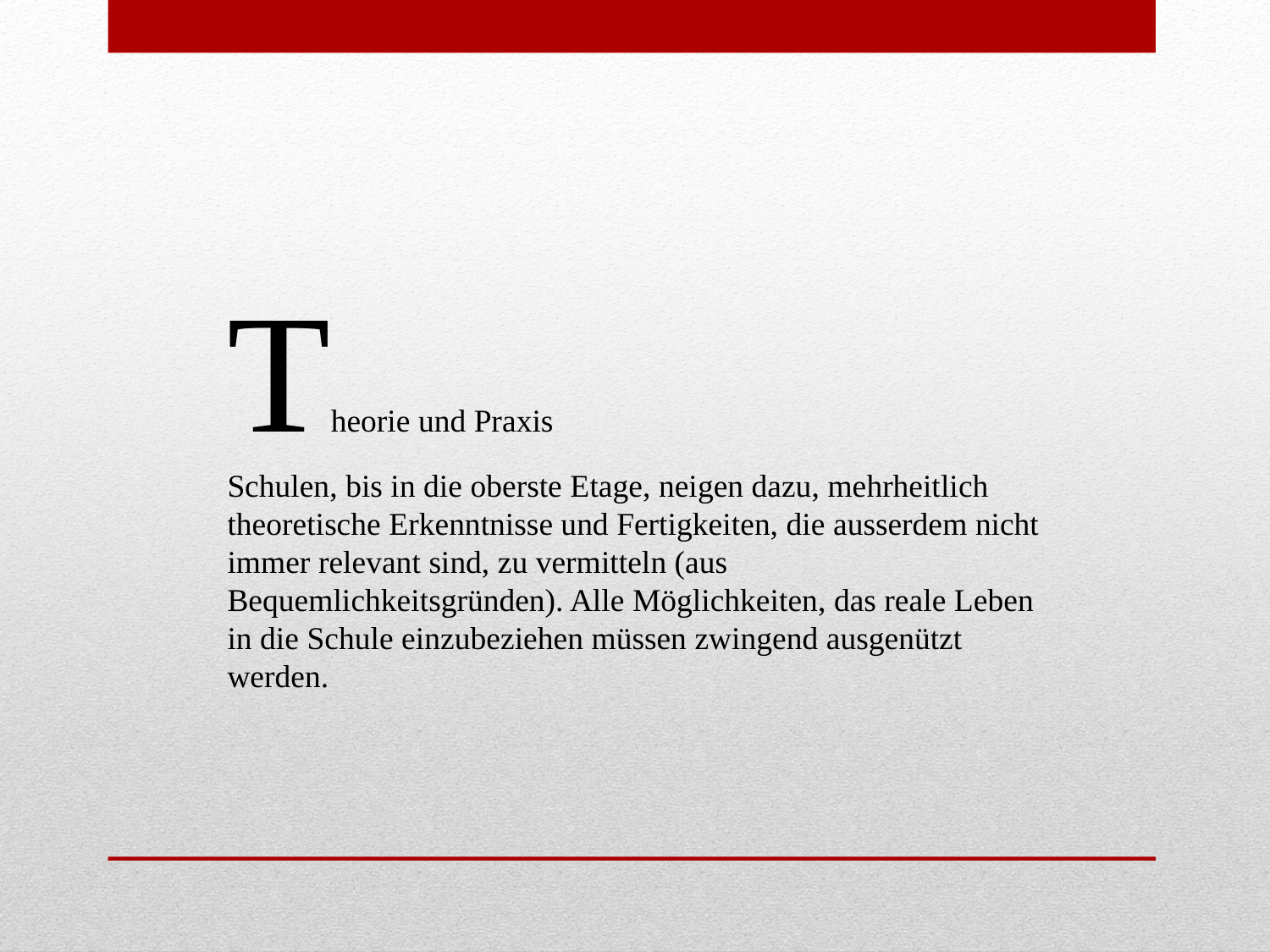

Theorie und Praxis
Schulen, bis in die oberste Etage, neigen dazu, mehrheitlich theoretische Erkenntnisse und Fertigkeiten, die ausserdem nicht immer relevant sind, zu vermitteln (aus Bequemlichkeitsgründen). Alle Möglichkeiten, das reale Leben in die Schule einzubeziehen müssen zwingend ausgenützt werden.